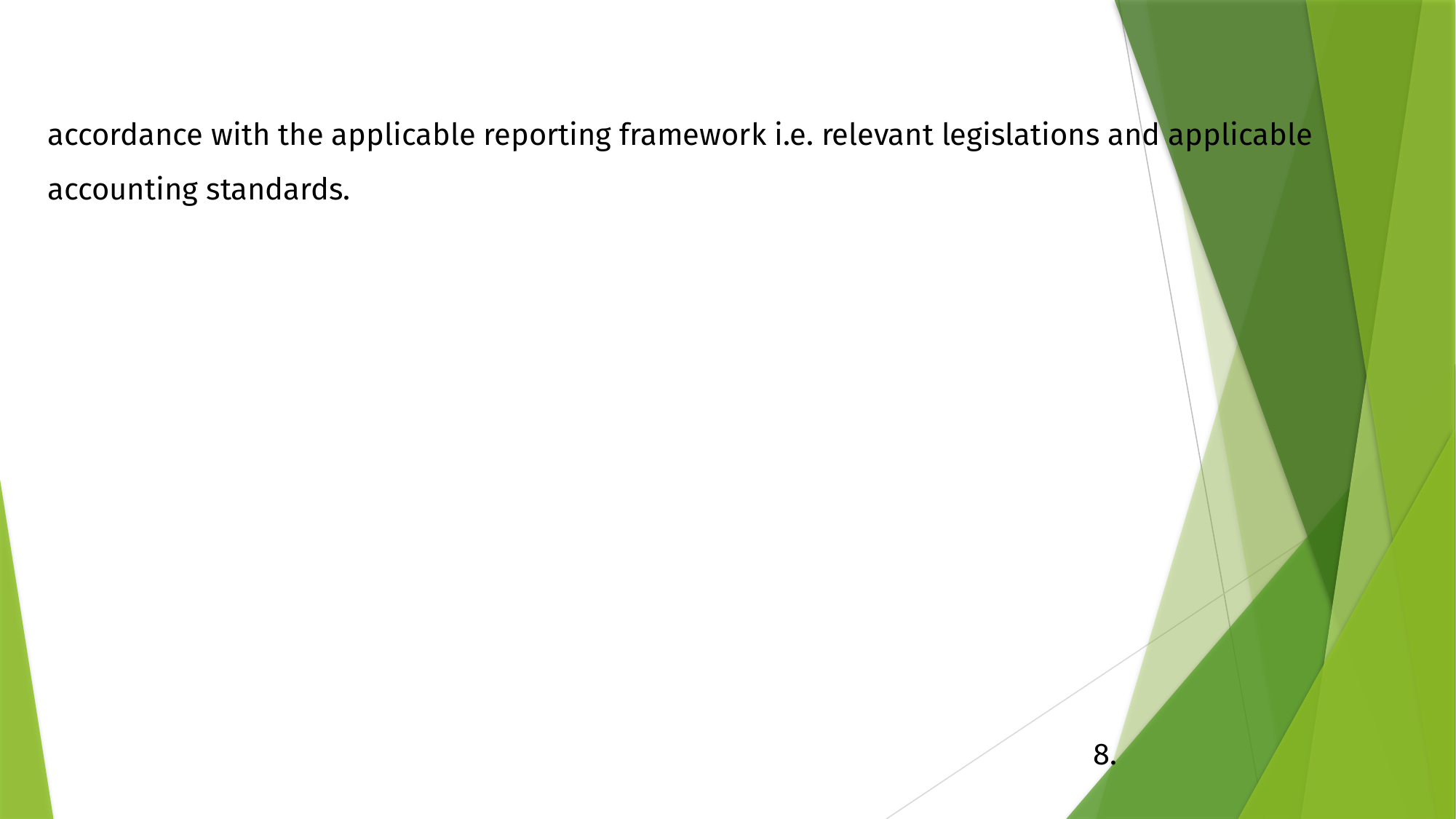

# accordance with the applicable reporting framework i.e. relevant legislations and applicable accounting standards.
8.